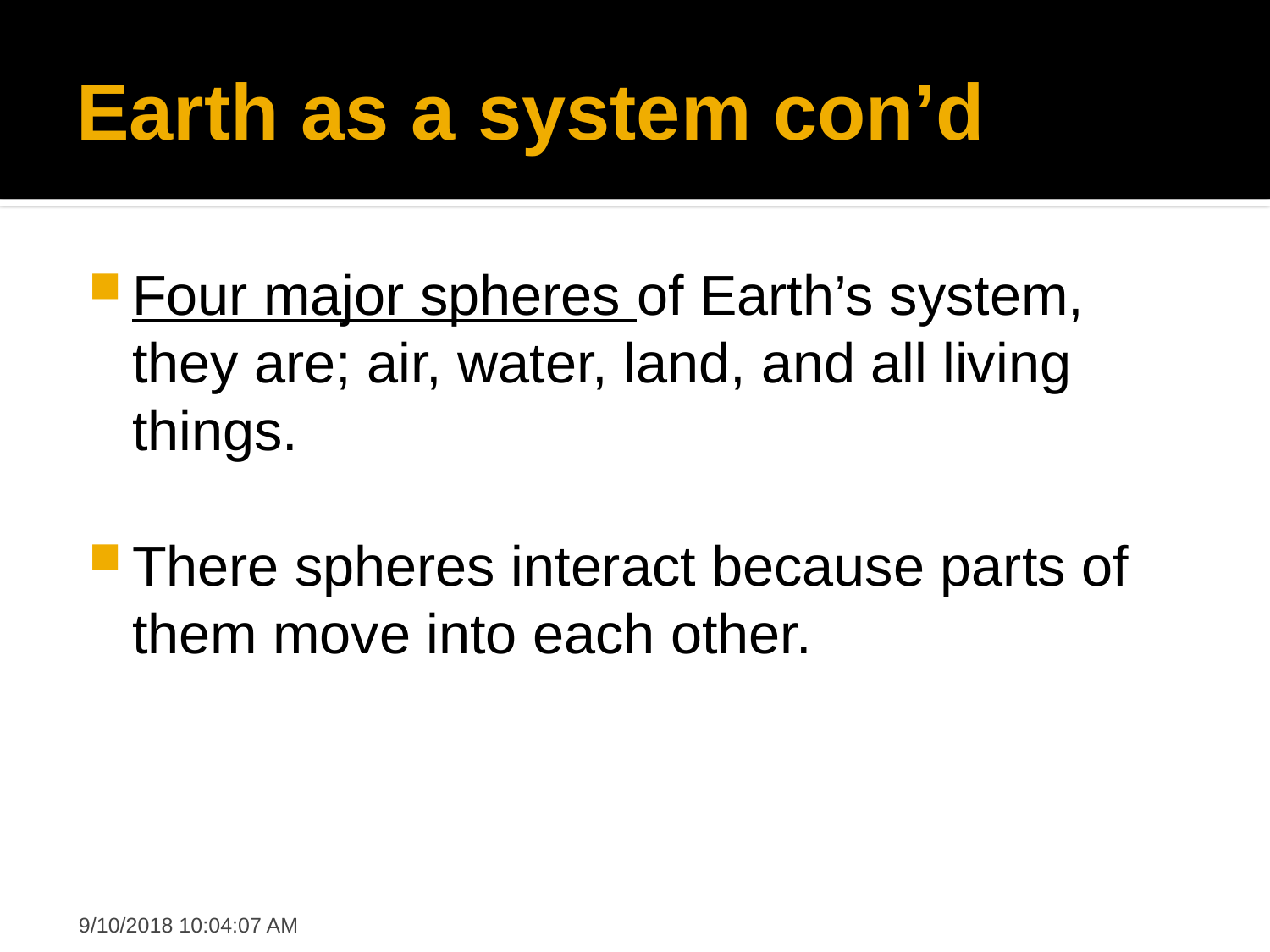

# Earth as a system con’d
Four major spheres of Earth’s system, they are; air, water, land, and all living things.

There spheres interact because parts of them move into each other.
9/10/2018 10:04:07 AM